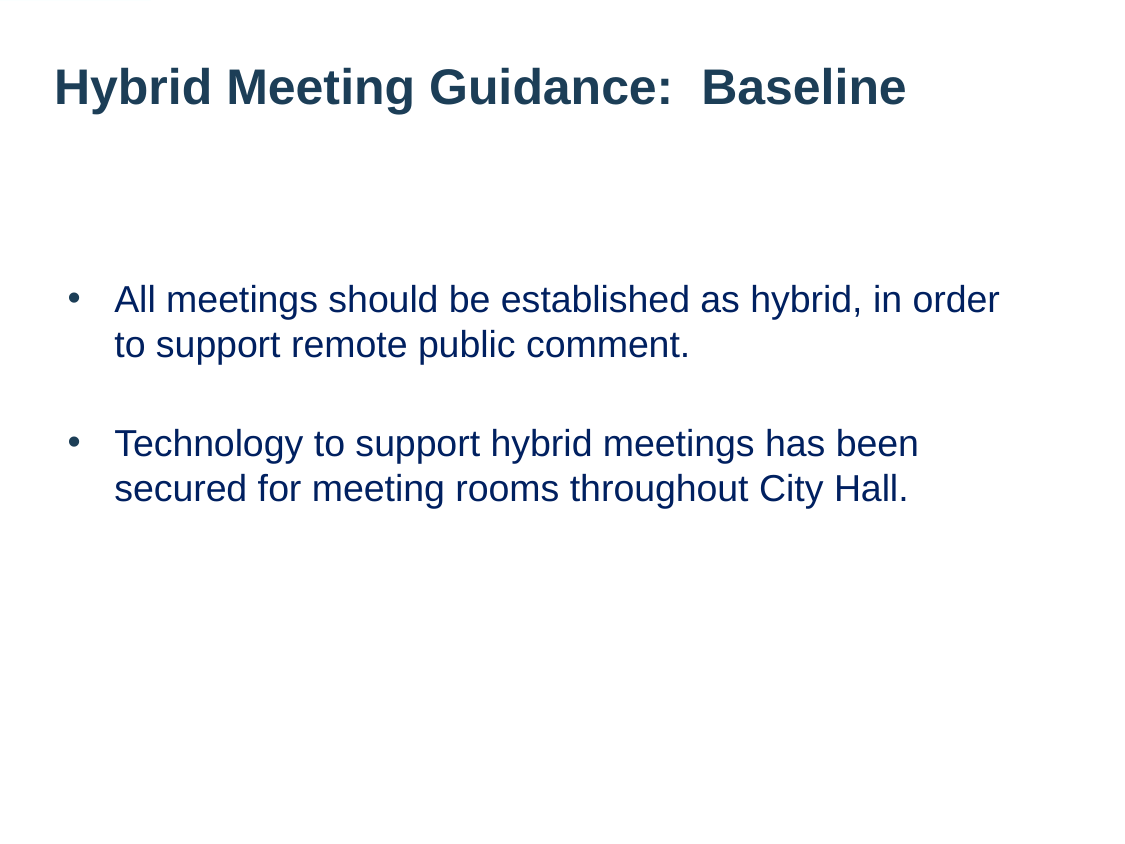

# Hybrid Meeting Guidance:  Baseline
All meetings should be established as hybrid, in order to support remote public comment.

Technology to support hybrid meetings has been secured for meeting rooms throughout City Hall.

4